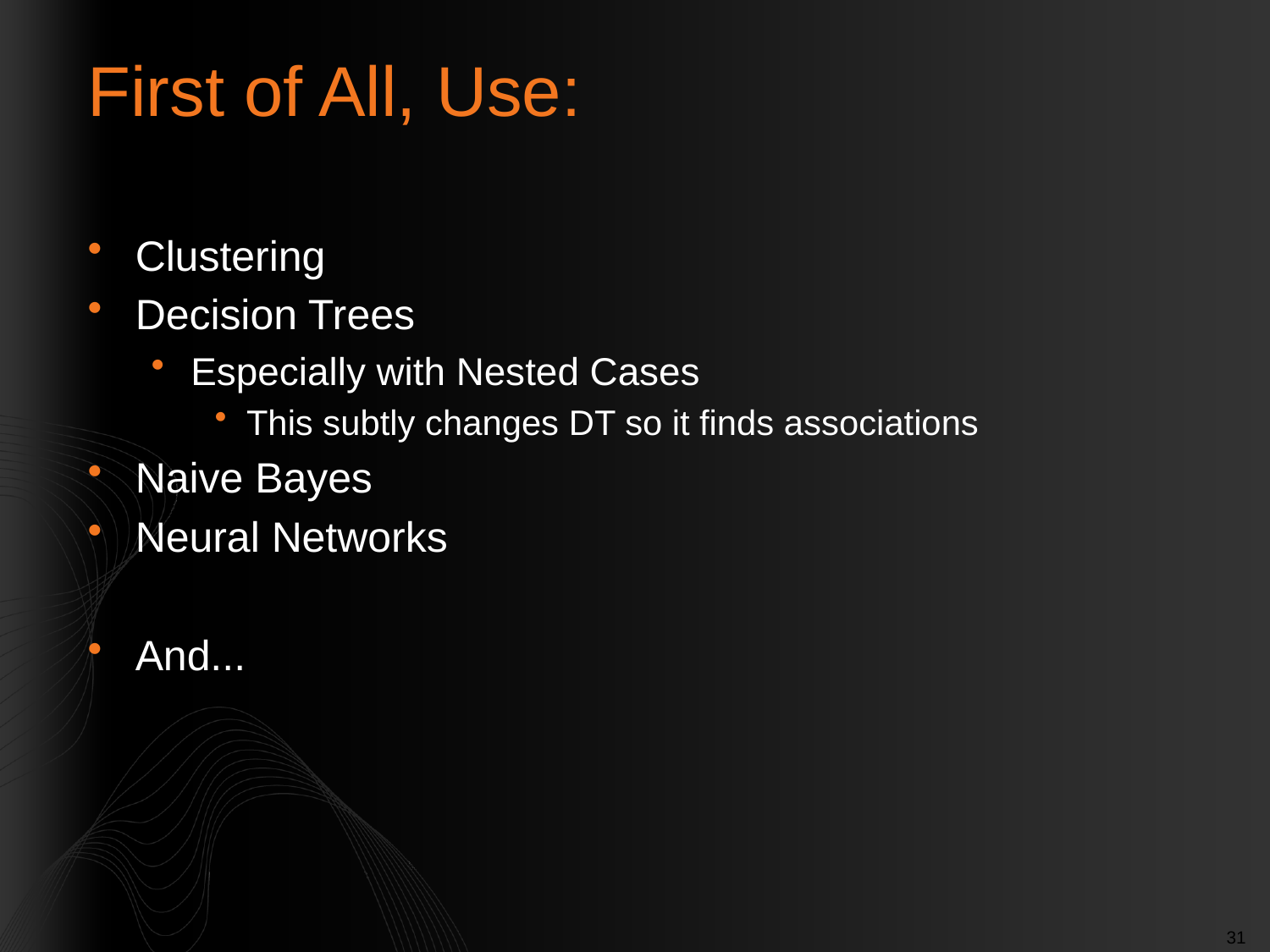

# First of All, Use:
Clustering
Decision Trees
Especially with Nested Cases
This subtly changes DT so it finds associations
Naive Bayes
Neural Networks

And...